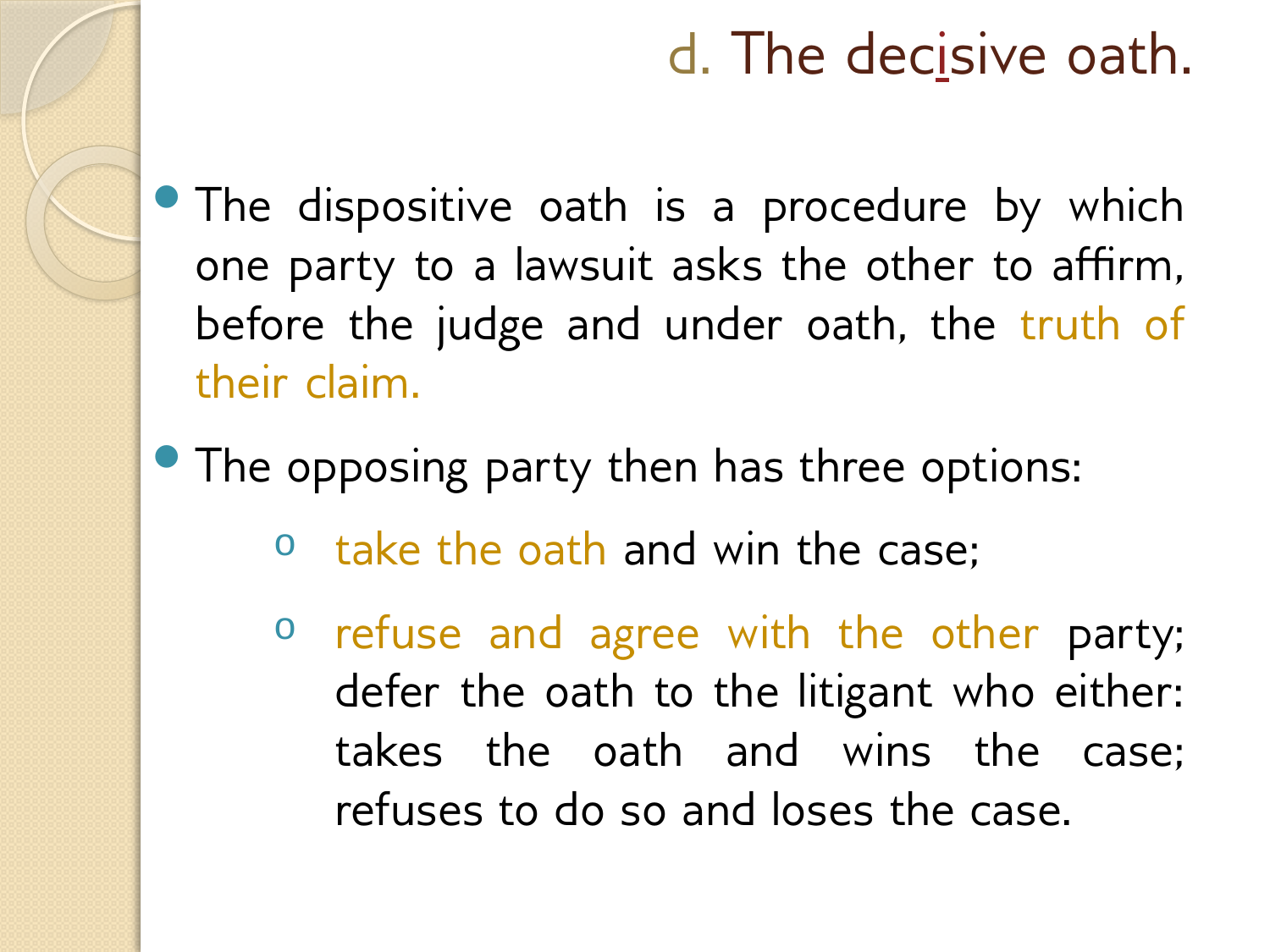

# d. The decisive oath.
The dispositive oath is a procedure by which one party to a lawsuit asks the other to affirm, before the judge and under oath, the truth of their claim.
The opposing party then has three options:
take the oath and win the case;
refuse and agree with the other party; defer the oath to the litigant who either: takes the oath and wins the case; refuses to do so and loses the case.